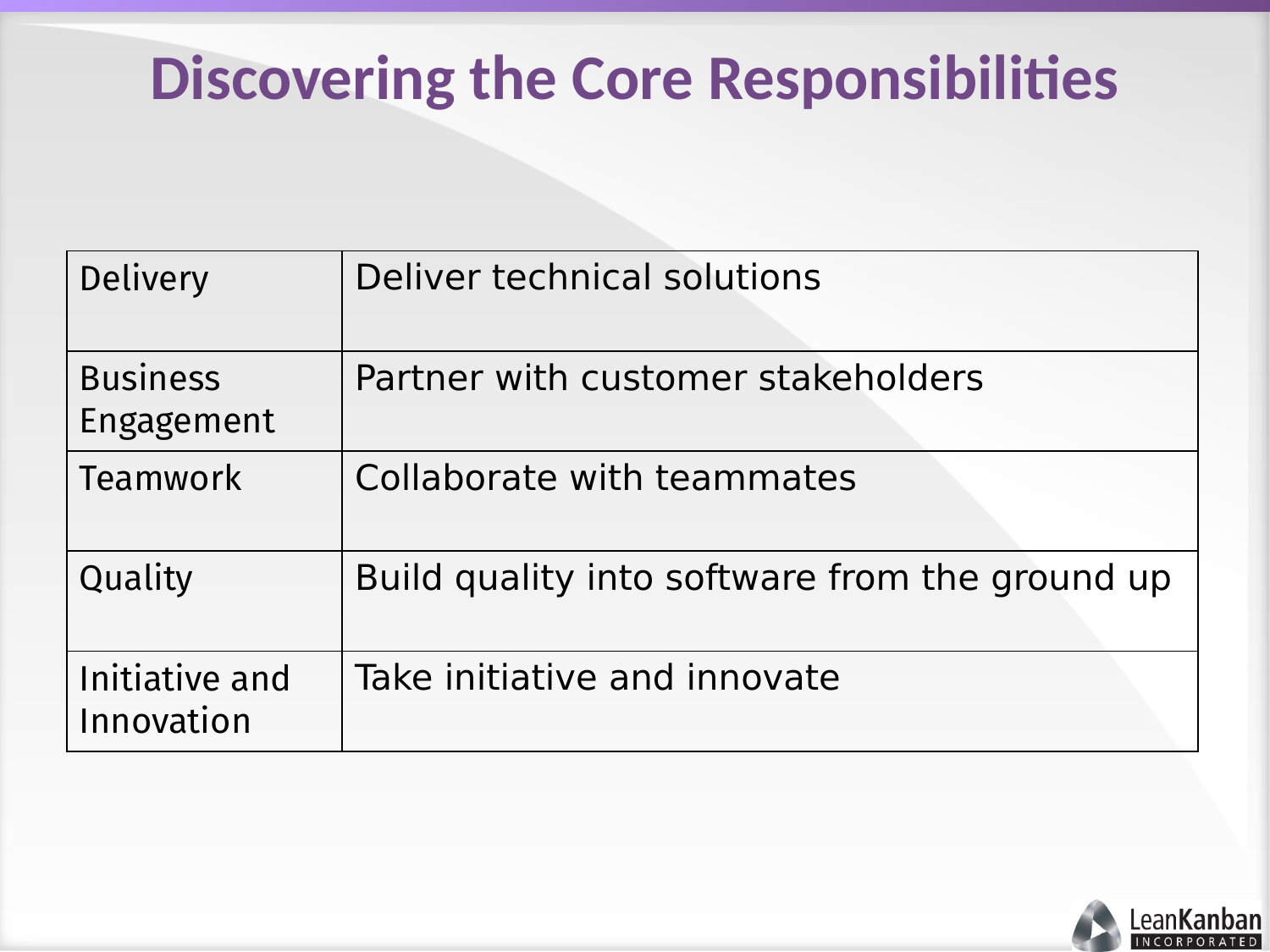

# Discovering the Core Responsibilities
| Deliver technical solutions |
| --- |
| Partner with customer stakeholders |
| Collaborate with teammates |
| Build quality into software from the ground up |
| Take initiative and innovate |
| Delivery |
| --- |
| Business Engagement |
| Teamwork |
| Quality |
| Initiative and Innovation |